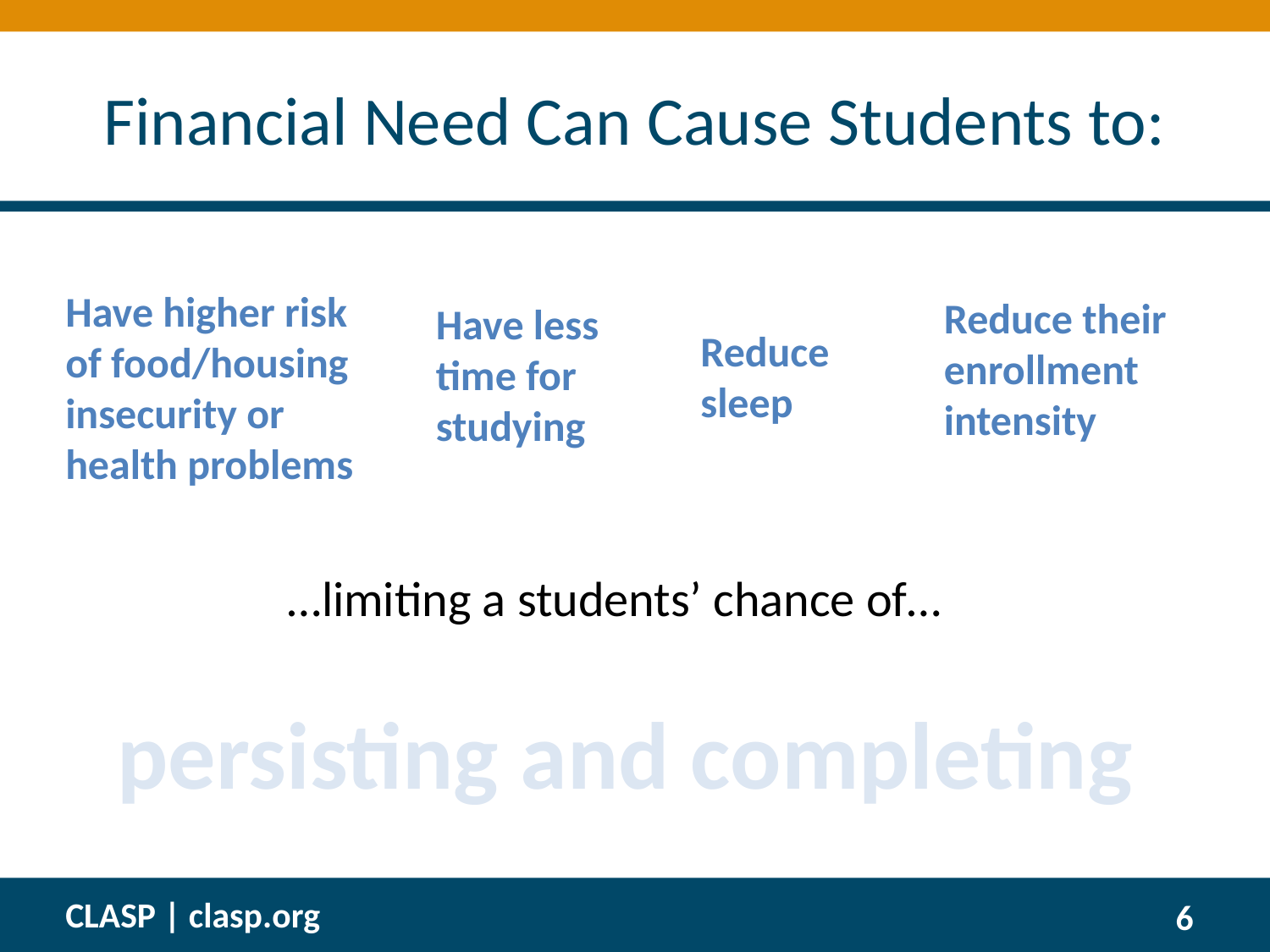

# Financial Need Can Cause Students to:
Have higher risk of food/housing insecurity or health problems
Reduce their enrollment intensity
Have less time for studying
Reduce sleep
…limiting a students’ chance of…
persisting and completing